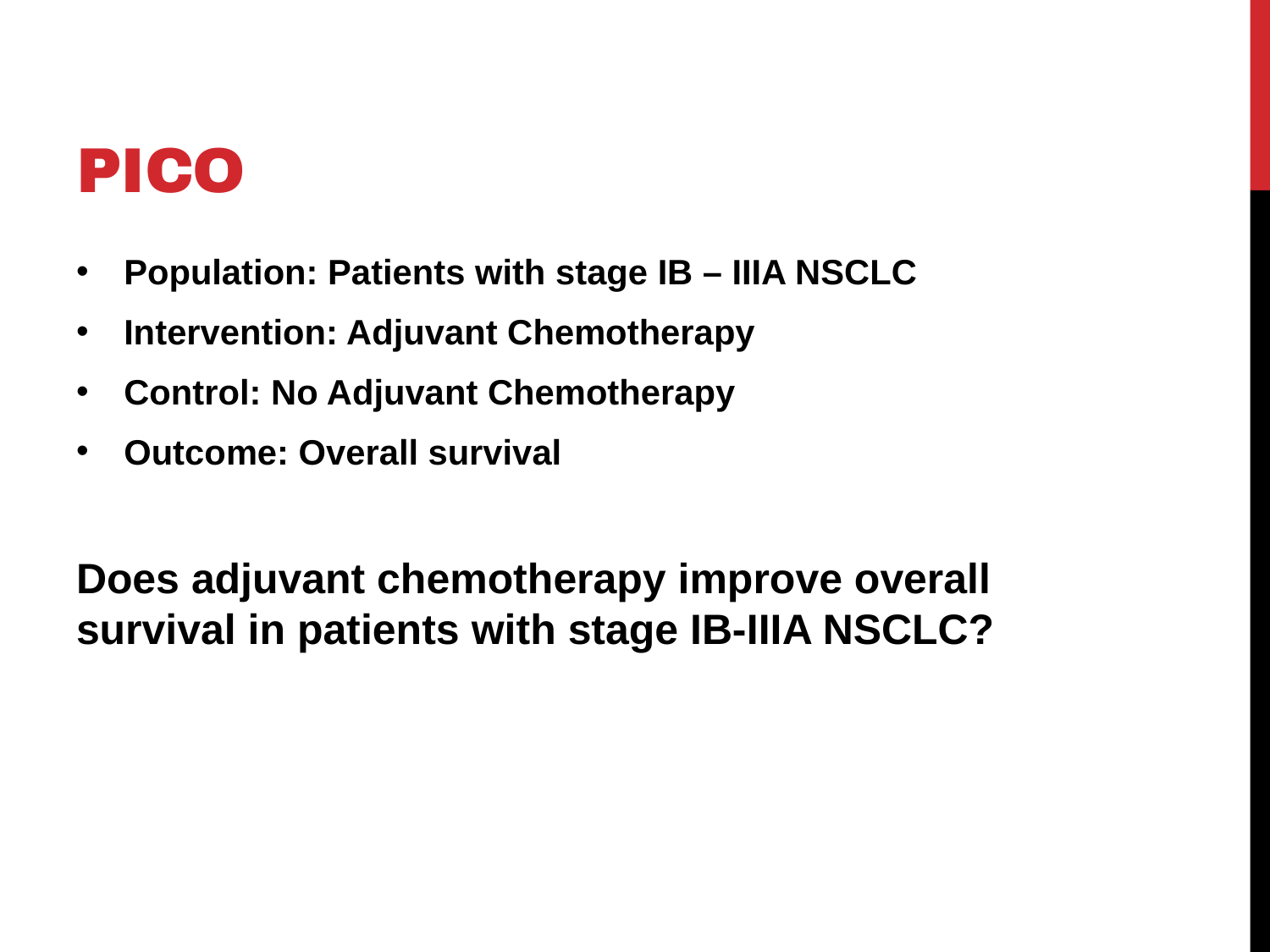

# pico
Population: Patients with stage IB – IIIA NSCLC
Intervention: Adjuvant Chemotherapy
Control: No Adjuvant Chemotherapy
Outcome: Overall survival

Does adjuvant chemotherapy improve overall survival in patients with stage IB-IIIA NSCLC?